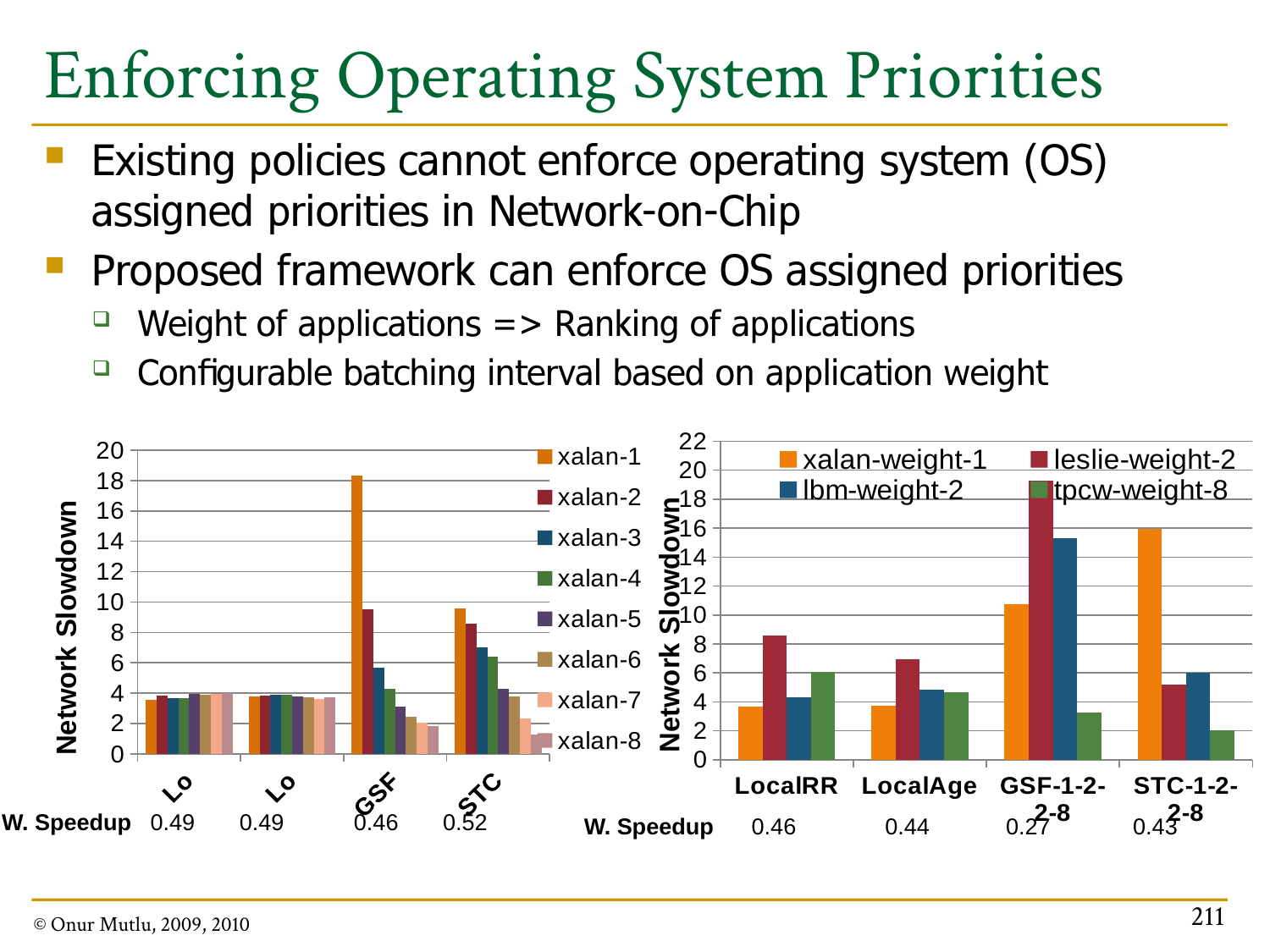

# Enforcing Operating System Priorities
Existing policies cannot enforce operating system (OS) assigned priorities in Network-on-Chip
Proposed framework can enforce OS assigned priorities
Weight of applications => Ranking of applications
Configurable batching interval based on application weight

### Chart

| Category | xalan-1 | xalan-2 | xalan-3 | xalan-4 | xalan-5 | xalan-6 | xalan-7 | xalan-8 |
|---|---|---|---|---|---|---|---|---|
| LocalRR | 3.56375 | 3.8174999999999977 | 3.67375 | 3.6775 | 3.956249999999958 | 3.8775 | 3.9675000000000002 | 4.00875 |
| LocalAge | 3.8024999999999967 | 3.856249999999956 | 3.8749999999999987 | 3.8924999999999756 | 3.7975000000000003 | 3.7437500000000004 | 3.6337499999999987 | 3.7125 |
| GSF | 18.357500000000012 | 9.5 | 5.676250000000001 | 4.29375 | 3.0987499999999977 | 2.46375 | 2.0362499999999573 | 1.8562500000000053 |
| STC | 9.56 | 8.56 | 7.01 | 6.42 | 4.3 | 3.8 | 2.34 | 1.28875 |

### Chart

| Category | xalan-weight-1 | leslie-weight-2 | lbm-weight-2 | tpcw-weight-8 |
|---|---|---|---|---|
| LocalRR | 3.6545 | 8.560600000000003 | 4.339600000000001 | 6.0661 |
| LocalAge | 3.7197999999999998 | 6.9358 | 4.814299999999998 | 4.681 |
| GSF-1-2-2-8 | 10.755 | 19.256599999999906 | 15.2905 | 3.2728999999999977 |
| STC-1-2-2-8 | 15.9475 | 5.205 | 5.996874999999997 | 2.0324999999999895 |
W. Speedup   0.49       0.49           0.46       0.52
W. Speedup      0.46              0.44            0.27             0.43
211